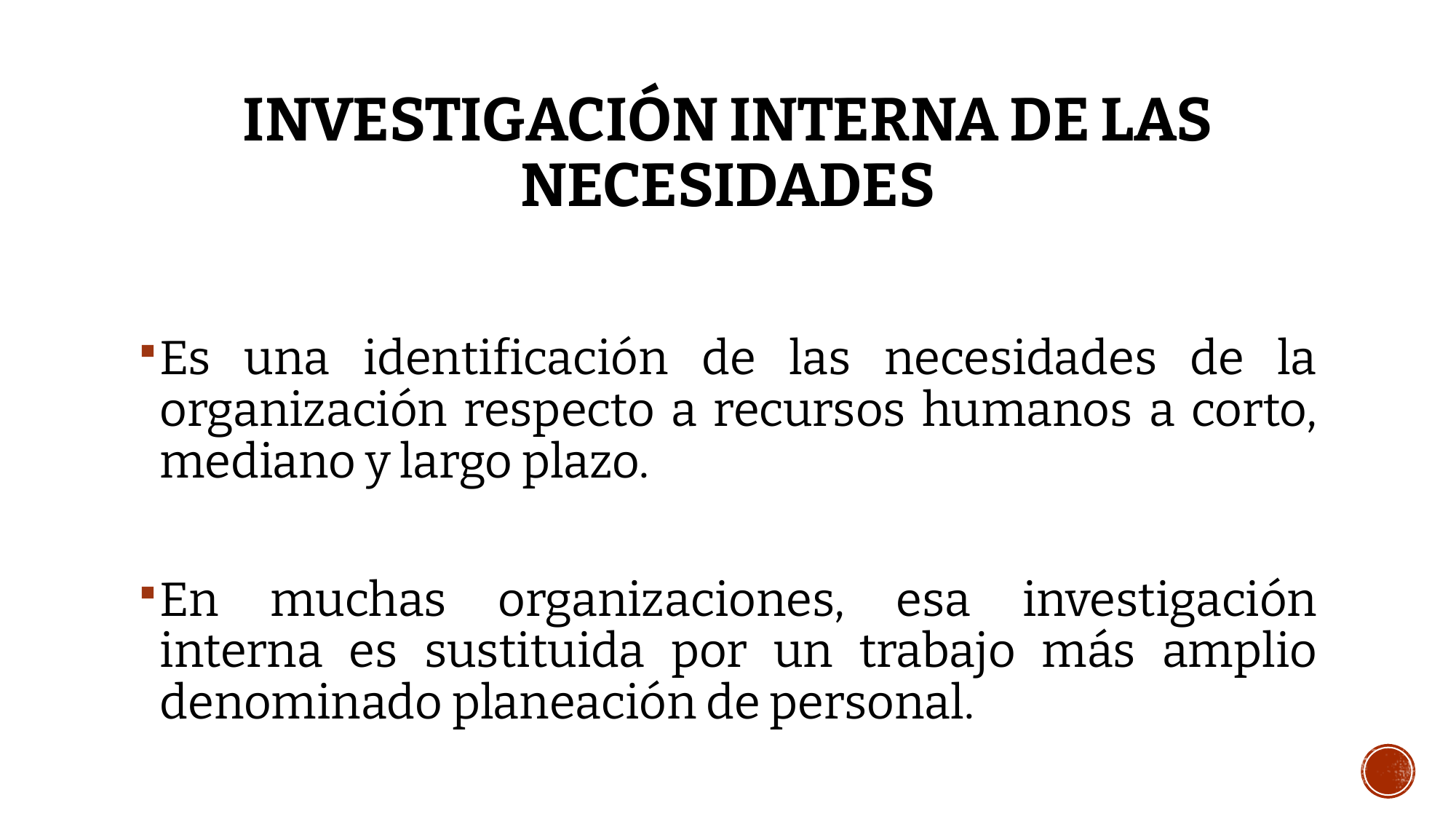

# INVESTIGACIÓN INTERNA DE LAS NECESIDADES

Es una identificación de las necesidades de la organización respecto a recursos humanos a corto, mediano y largo plazo.

En muchas organizaciones, esa investigación interna es sustituida por un trabajo más amplio denominado planeación de personal.